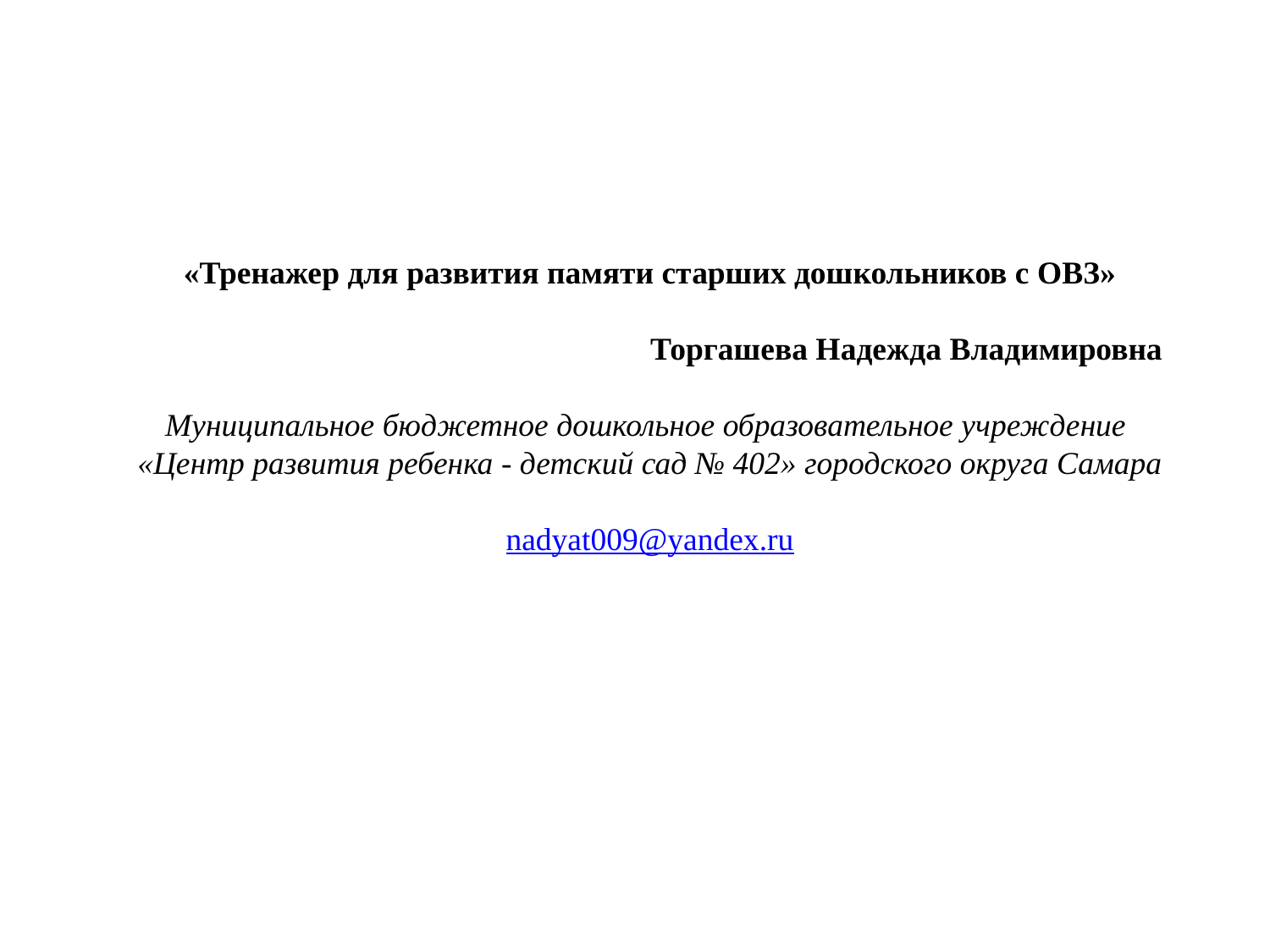

«Тренажер для развития памяти старших дошкольников с ОВЗ»

Торгашева Надежда Владимировна

Муниципальное бюджетное дошкольное образовательное учреждение
«Центр развития ребенка - детский сад № 402» городского округа Самара

nadyat009@yandex.ru